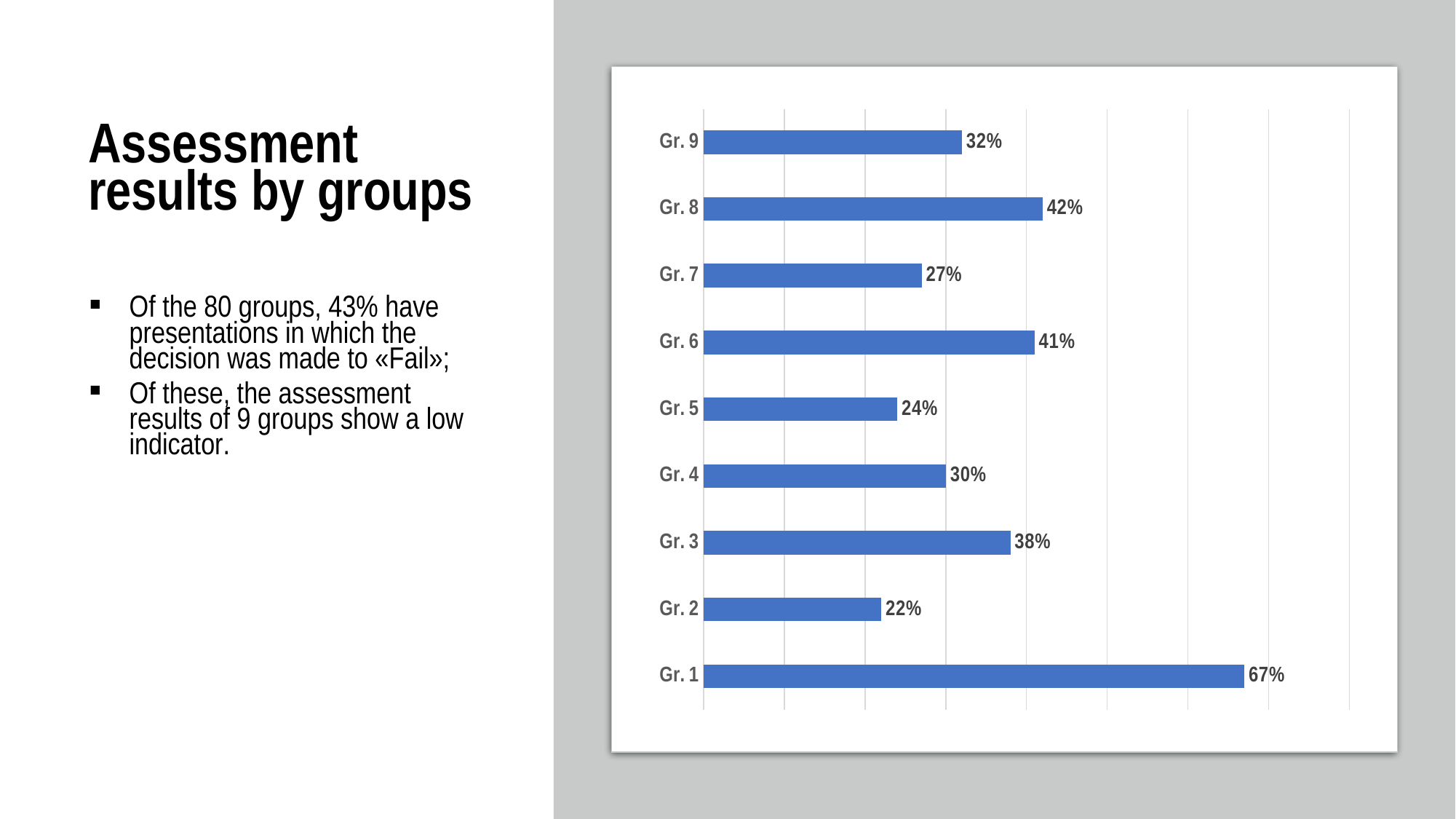

# Assessment results by groups

### Chart

| Category |  |
|---|---|
| Gr. 1 | 0.67 |
| Gr. 2 | 0.22 |
| Gr. 3 | 0.38 |
| Gr. 4 | 0.3 |
| Gr. 5 | 0.24 |
| Gr. 6 | 0.41 |
| Gr. 7 | 0.27 |
| Gr. 8 | 0.42 |
| Gr. 9 | 0.32 |
Of the 80 groups, 43% have presentations in which the decision was made to «Fail»;
Of these, the assessment results of 9 groups show a low indicator.